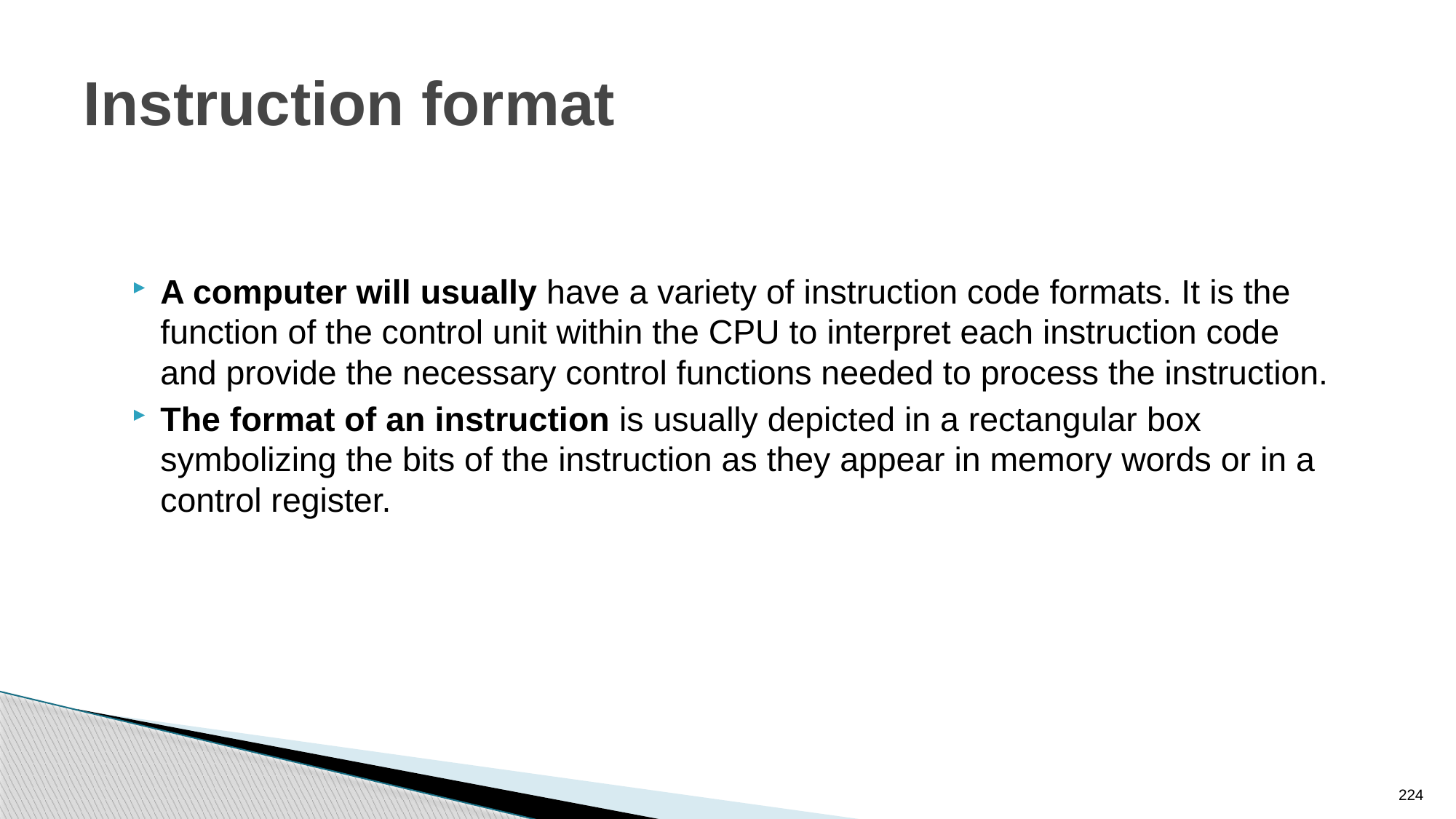

# Instruction format
A computer will usually have a variety of instruction code formats. It is the function of the control unit within the CPU to interpret each instruction code and provide the necessary control functions needed to process the instruction.
The format of an instruction is usually depicted in a rectangular box symbolizing the bits of the instruction as they appear in memory words or in a control register.

224